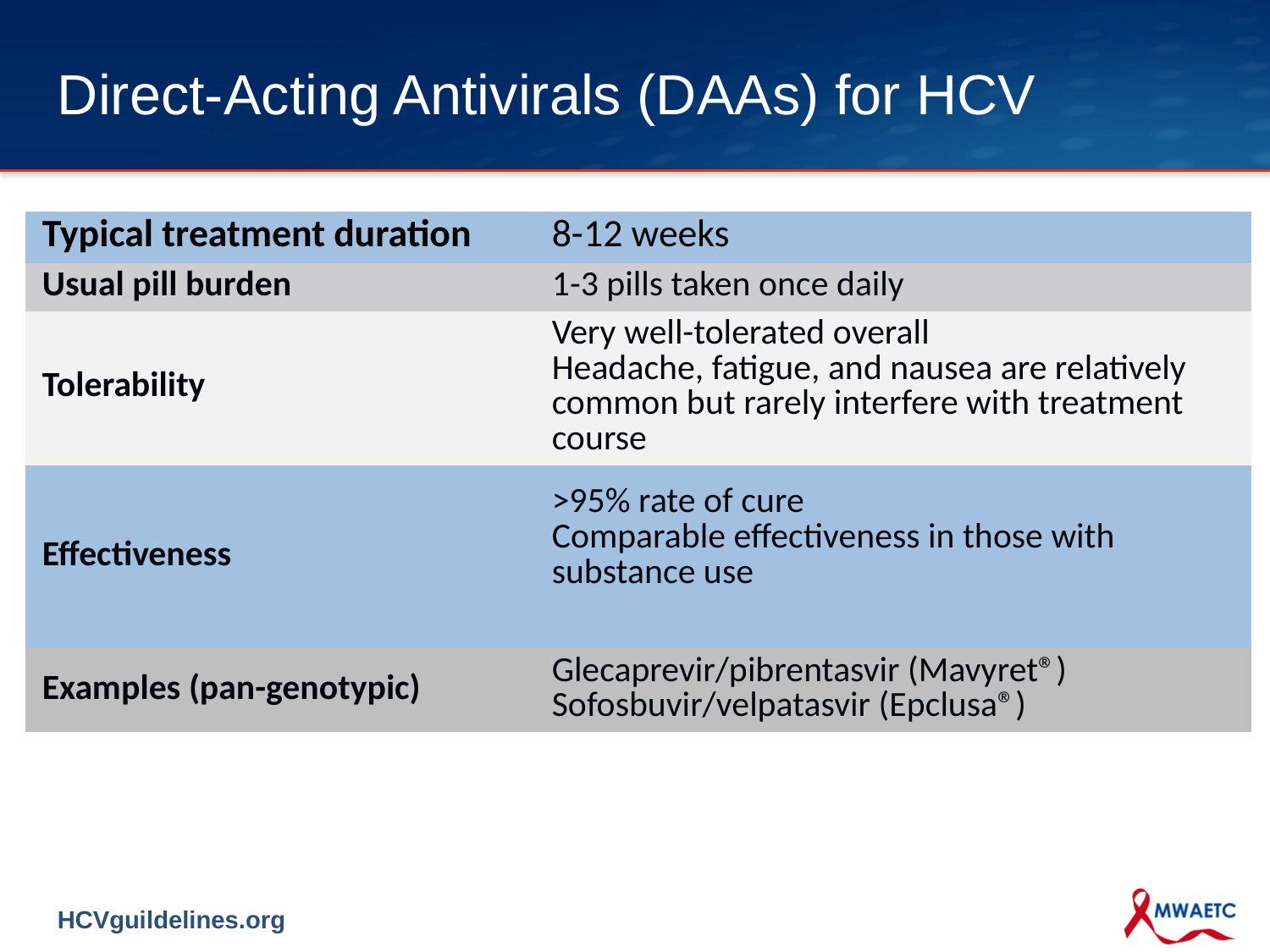

# Direct-Acting Antivirals (DAAs) for HCV
| Typical treatment duration | 8-12 weeks |
| --- | --- |
| Usual pill burden | 1-3 pills taken once daily |
| Tolerability | Very well-tolerated overall Headache, fatigue, and nausea are relatively common but rarely interfere with treatment course |
| Effectiveness | >95% rate of cure Comparable effectiveness in those with substance use |
| Examples (pan-genotypic) | Glecaprevir/pibrentasvir (Mavyret®) Sofosbuvir/velpatasvir (Epclusa®) |
HCVguildelines.org